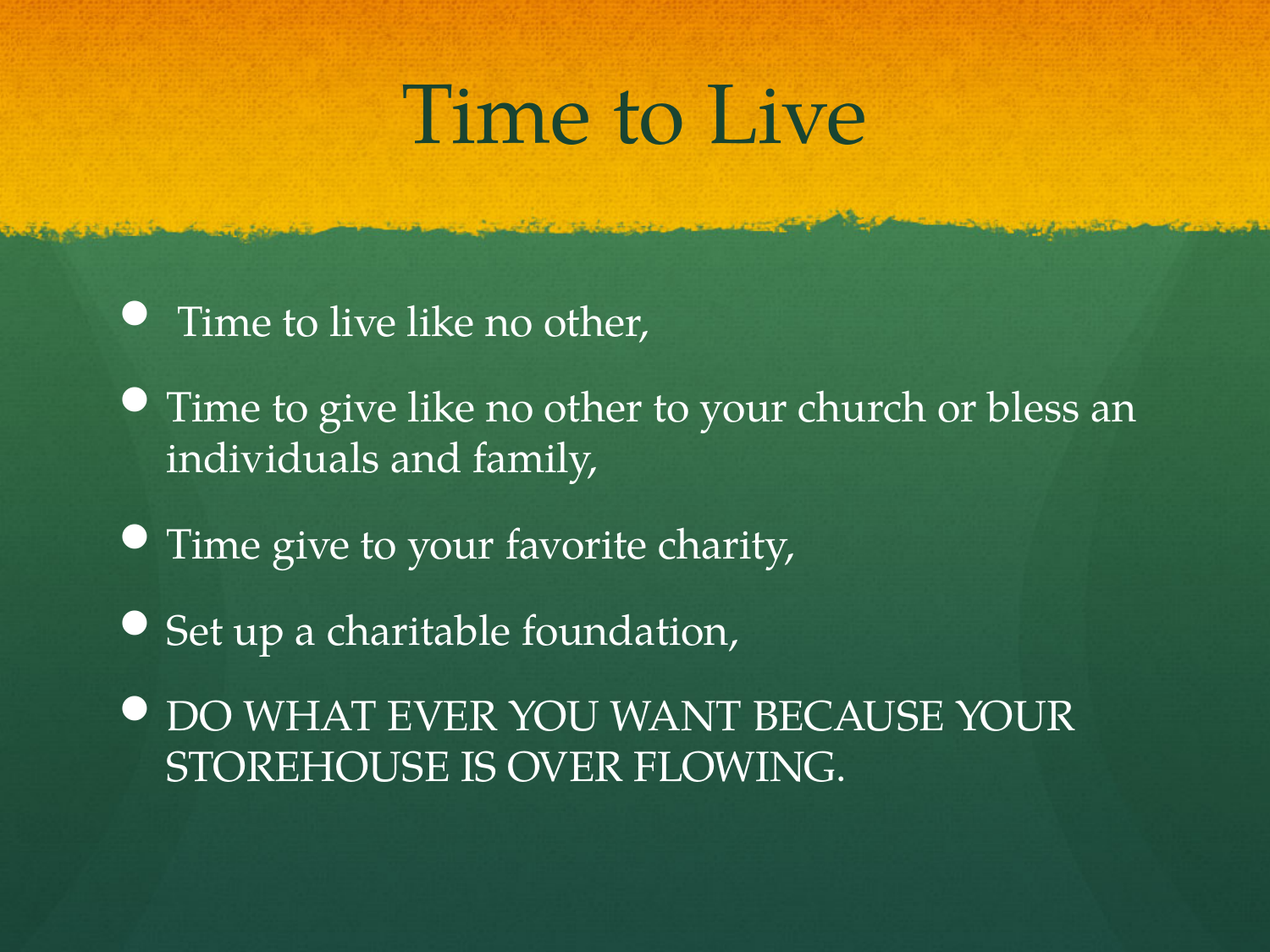

# Time to Live
 Time to live like no other,
Time to give like no other to your church or bless an individuals and family,
Time give to your favorite charity,
Set up a charitable foundation,
DO WHAT EVER YOU WANT BECAUSE YOUR STOREHOUSE IS OVER FLOWING.